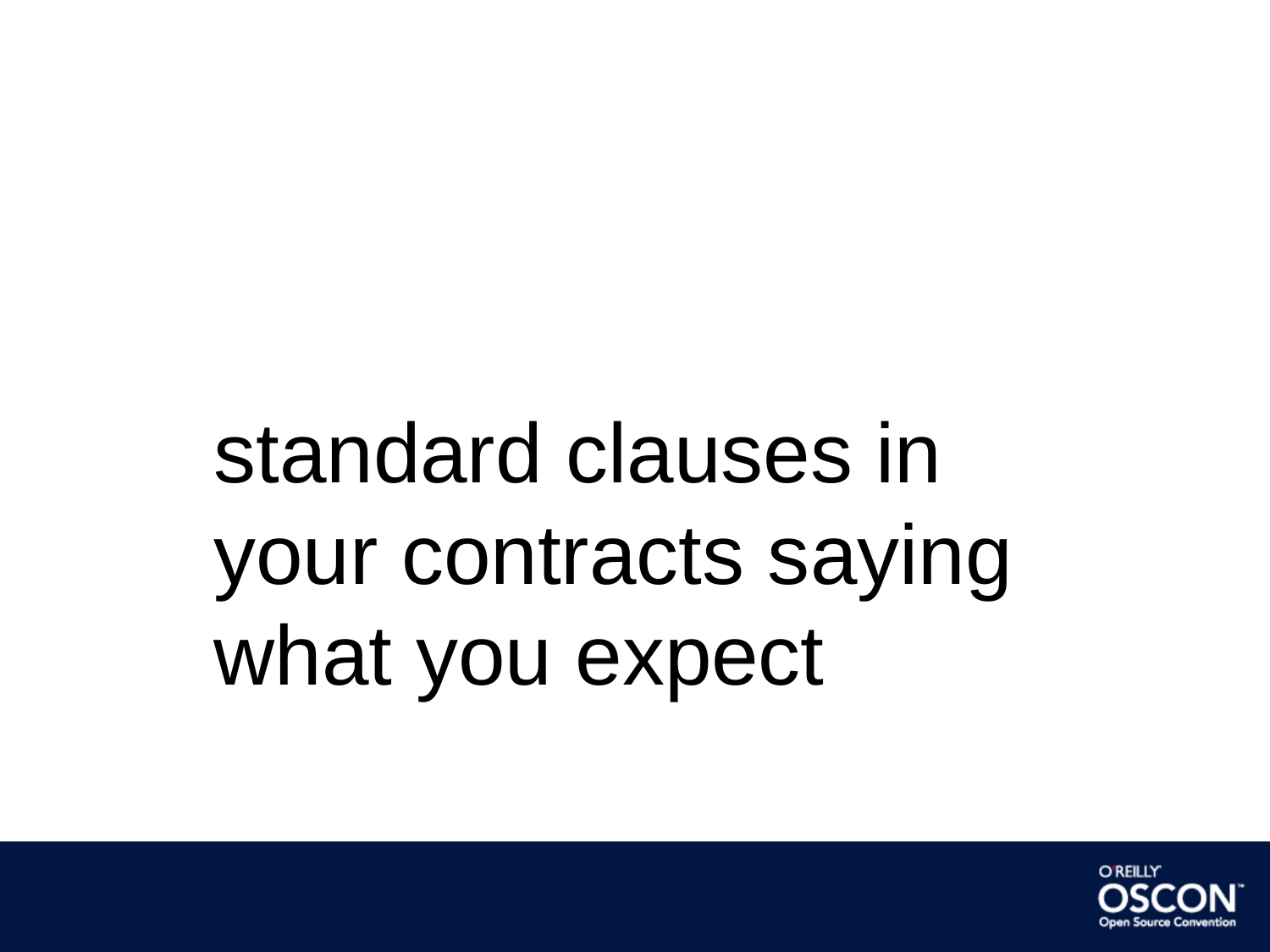

standard clauses in your contracts saying what you expect